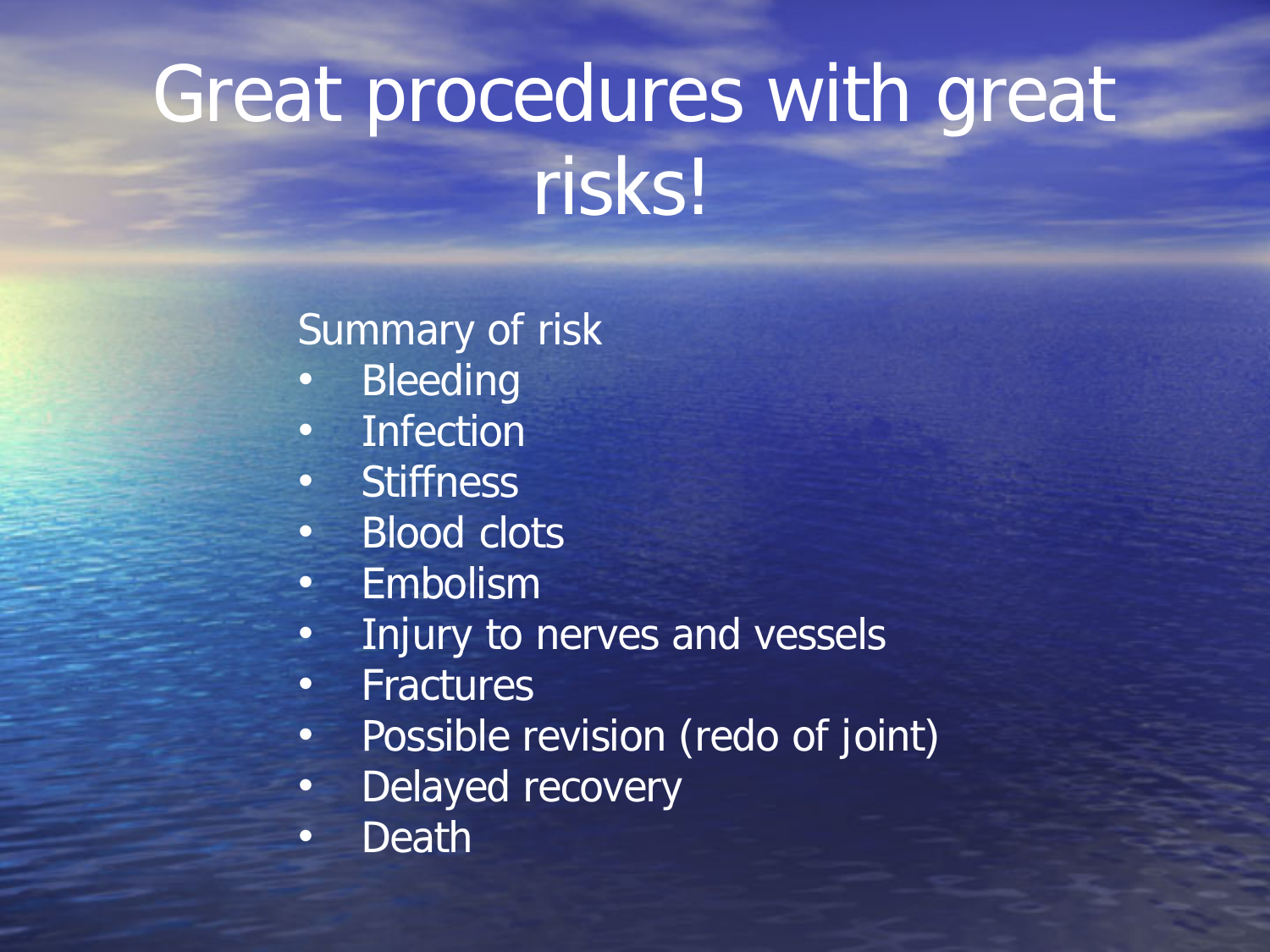

# Great procedures with great risks!
Summary of risk
Bleeding
Infection
Stiffness
Blood clots
Embolism
Injury to nerves and vessels
Fractures
Possible revision (redo of joint)
Delayed recovery
Death